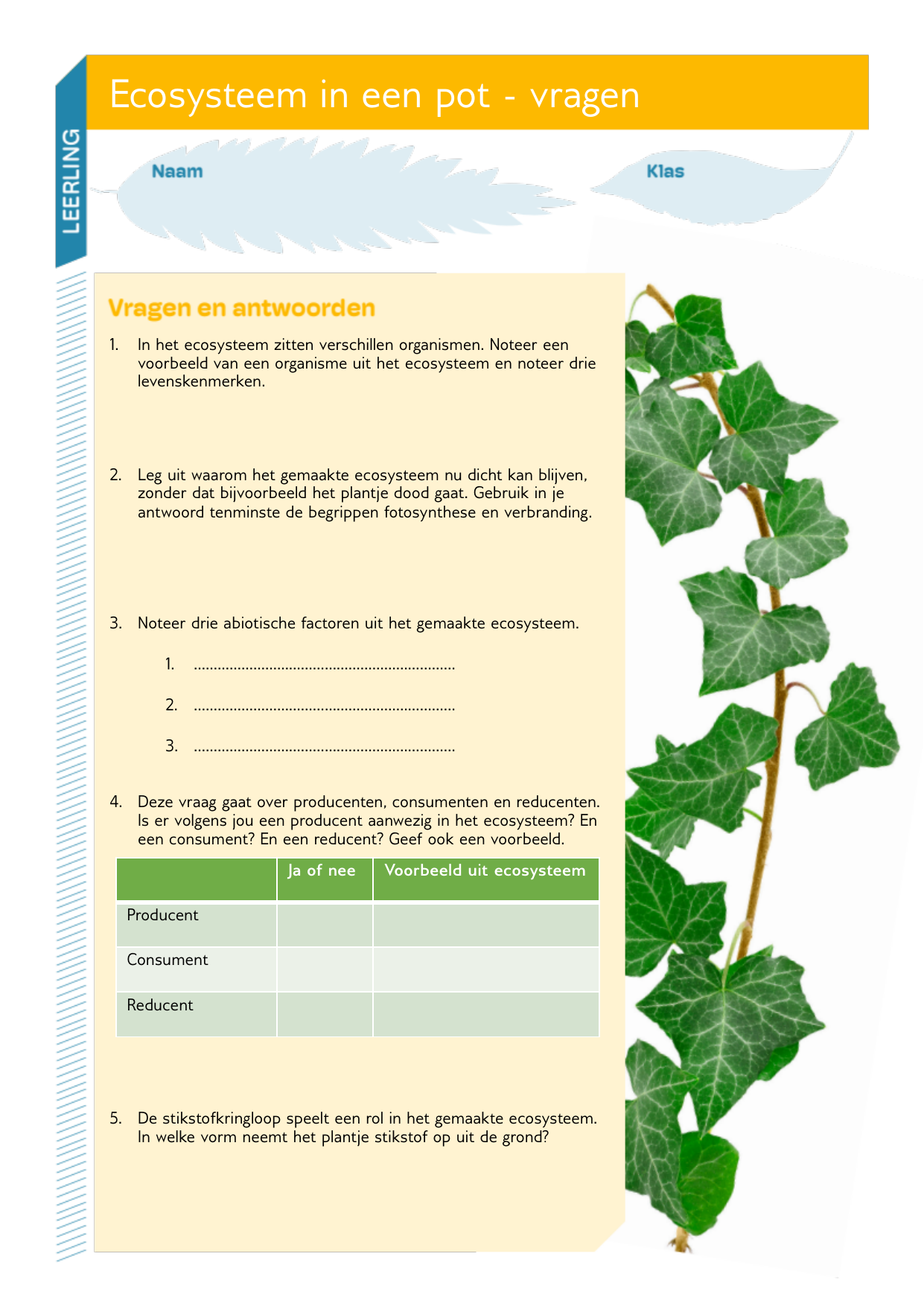

# Ecosysteem in een pot - vragen

In het ecosysteem zitten verschillen organismen. Noteer een voorbeeld van een organisme uit het ecosysteem en noteer drie levenskenmerken.

Leg uit waarom het gemaakte ecosysteem nu dicht kan blijven, zonder dat bijvoorbeeld het plantje dood gaat. Gebruik in je antwoord tenminste de begrippen fotosynthese en verbranding.

Noteer drie abiotische factoren uit het gemaakte ecosysteem.
…………………………………………………………
…………………………………………………………
…………………………………………………………

Deze vraag gaat over producenten, consumenten en reducenten. Is er volgens jou een producent aanwezig in het ecosysteem? En een consument? En een reducent? Geef ook een voorbeeld.

De stikstofkringloop speelt een rol in het gemaakte ecosysteem. In welke vorm neemt het plantje stikstof op uit de grond?

|  | Ja of nee | Voorbeeld uit ecosysteem |
| --- | --- | --- |
| Producent |  |  |
| Consument |  |  |
| Reducent |  |  |